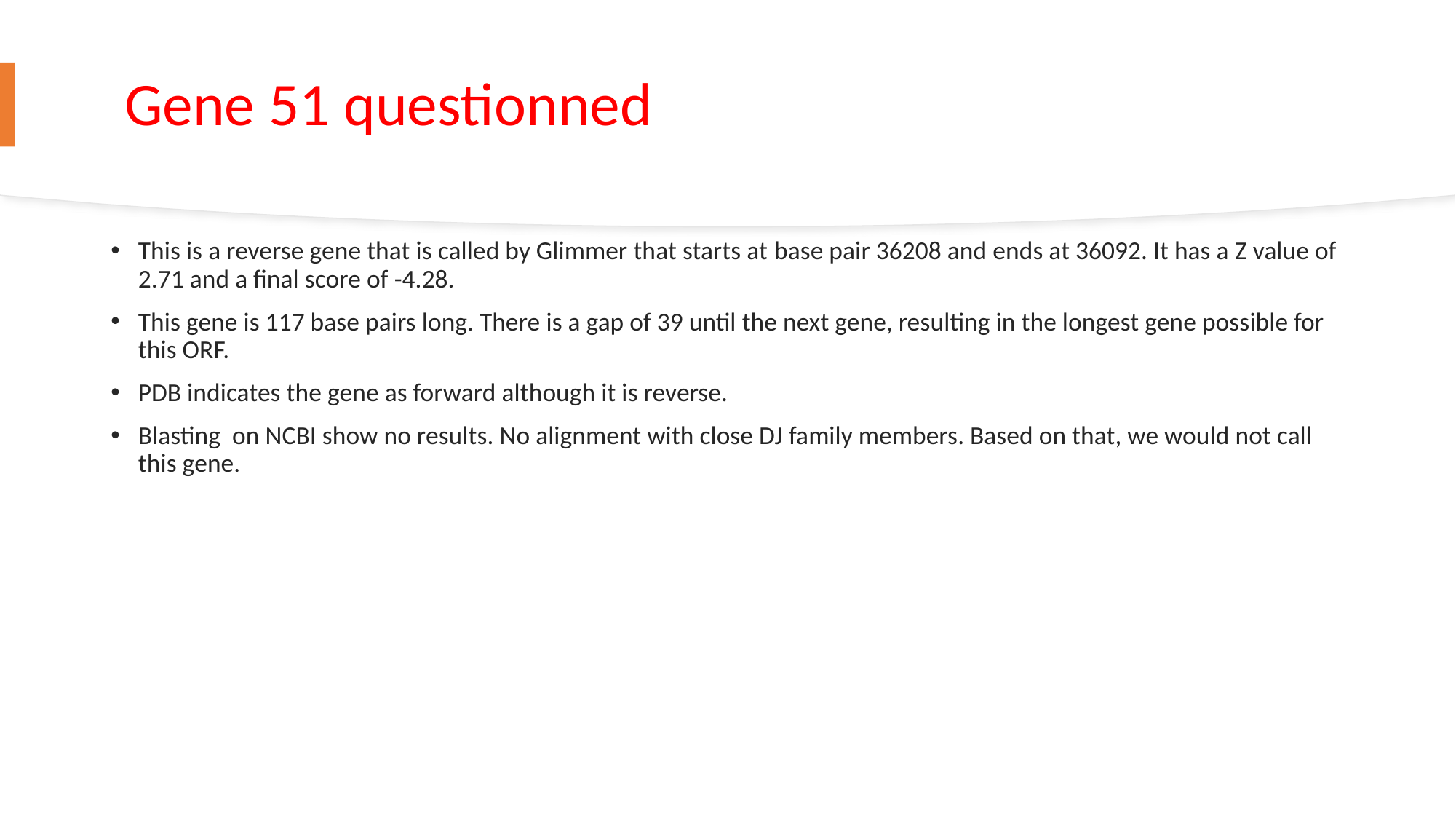

# Gene 51 questionned

This is a reverse gene that is called by Glimmer that starts at base pair 36208 and ends at 36092. It has a Z value of 2.71 and a final score of -4.28.
This gene is 117 base pairs long. There is a gap of 39 until the next gene, resulting in the longest gene possible for this ORF.
PDB indicates the gene as forward although it is reverse.
Blasting  on NCBI show no results. No alignment with close DJ family members. Based on that, we would not call this gene.